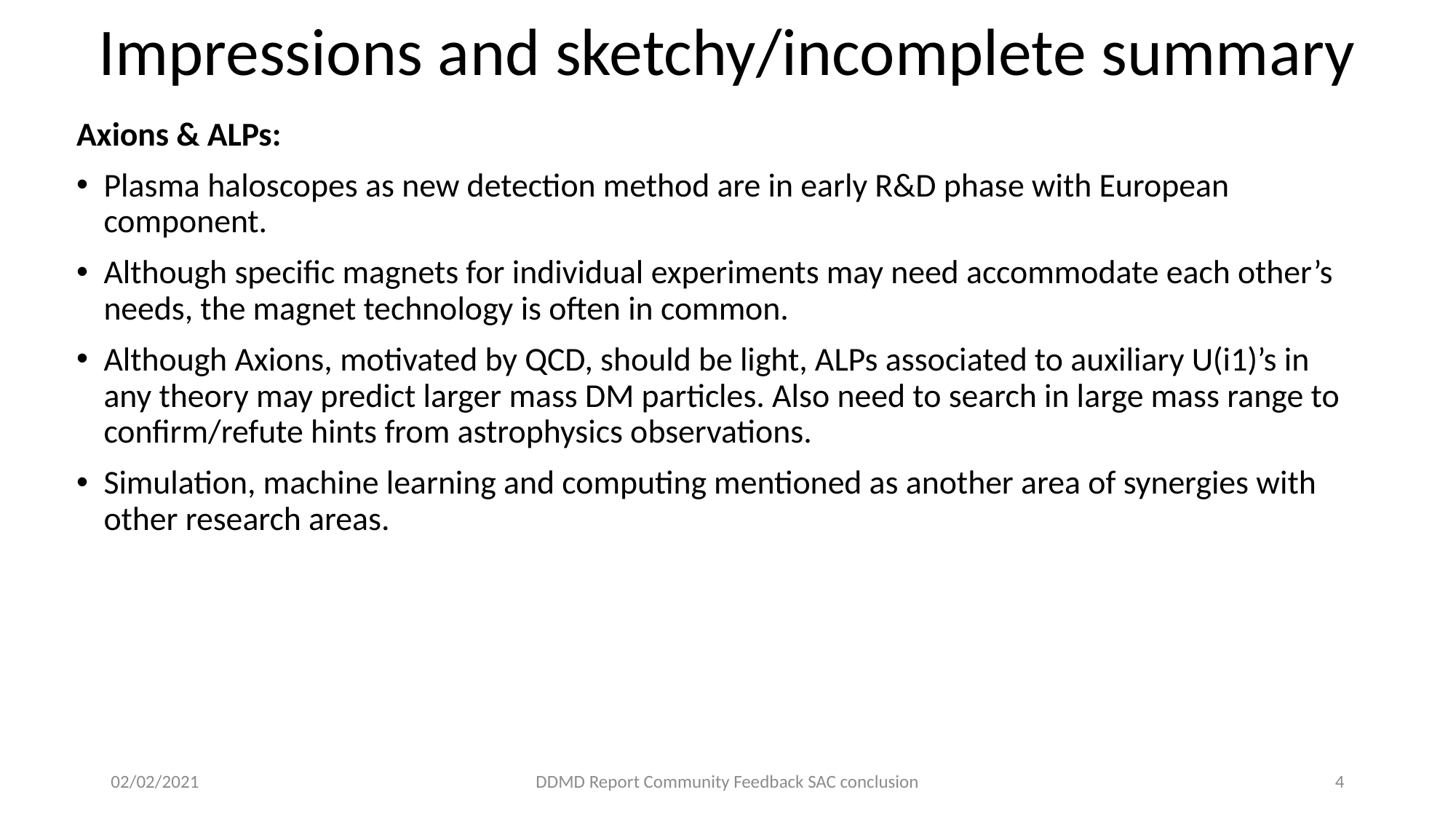

# Impressions and sketchy/incomplete summary
Axions & ALPs:
Plasma haloscopes as new detection method are in early R&D phase with European component.
Although specific magnets for individual experiments may need accommodate each other’s needs, the magnet technology is often in common.
Although Axions, motivated by QCD, should be light, ALPs associated to auxiliary U(i1)’s in any theory may predict larger mass DM particles. Also need to search in large mass range to confirm/refute hints from astrophysics observations.
Simulation, machine learning and computing mentioned as another area of synergies with other research areas.

02/02/2021
DDMD Report Community Feedback SAC conclusion
4